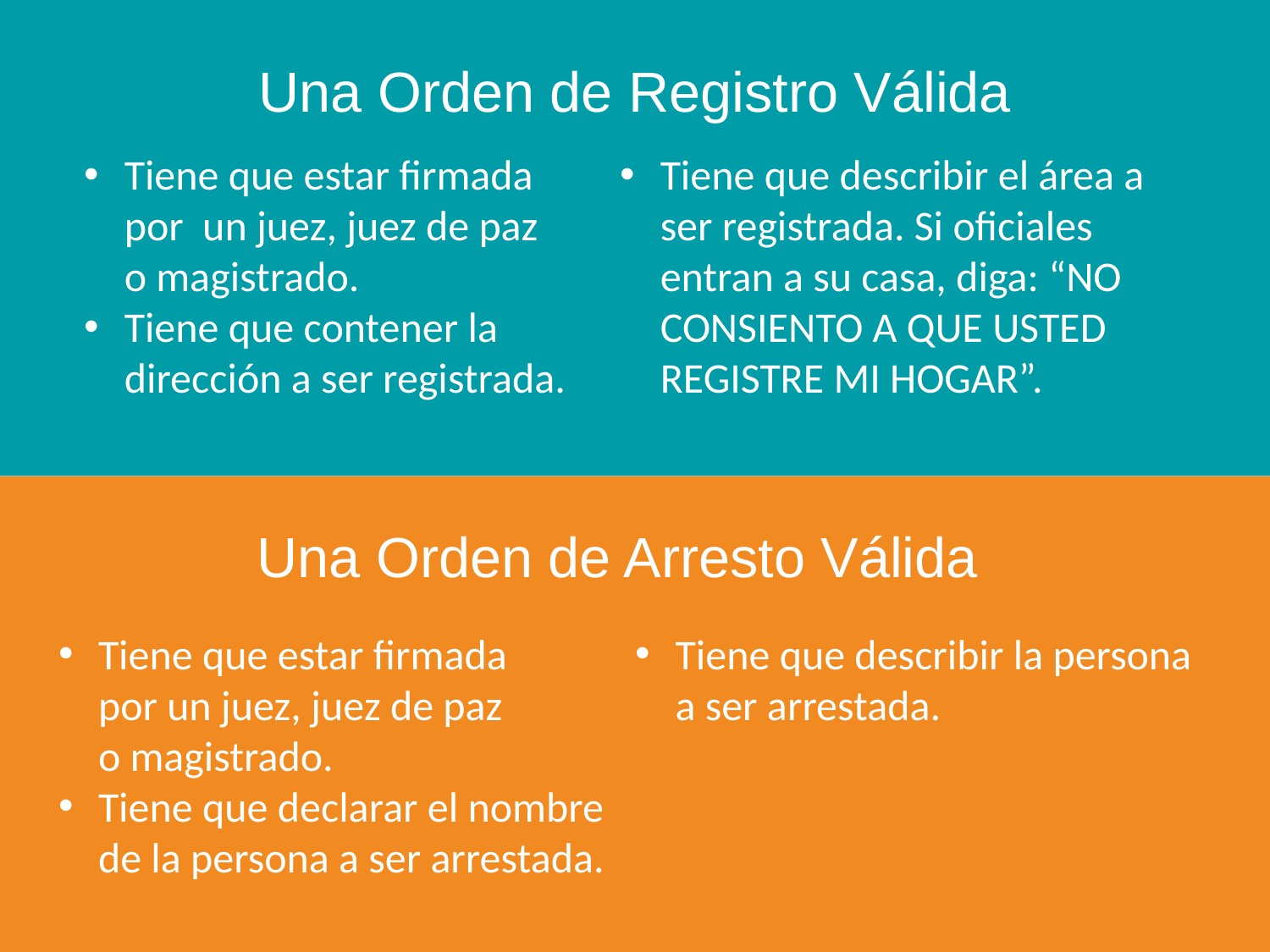

Una Orden de Registro Válida
Tiene que estar firmada   por  un juez, juez de paz       o magistrado.
Tiene que contener la dirección a ser registrada.

Tiene que describir el área a ser registrada. Si oficiales entran a su casa, diga: “NO CONSIENTO A QUE USTED REGISTRE MI HOGAR”.

Una Orden de Arresto Válida
Tiene que estar firmada        por un juez, juez de paz            o magistrado.
Tiene que declarar el nombre de la persona a ser arrestada.

Tiene que describir la persona a ser arrestada.